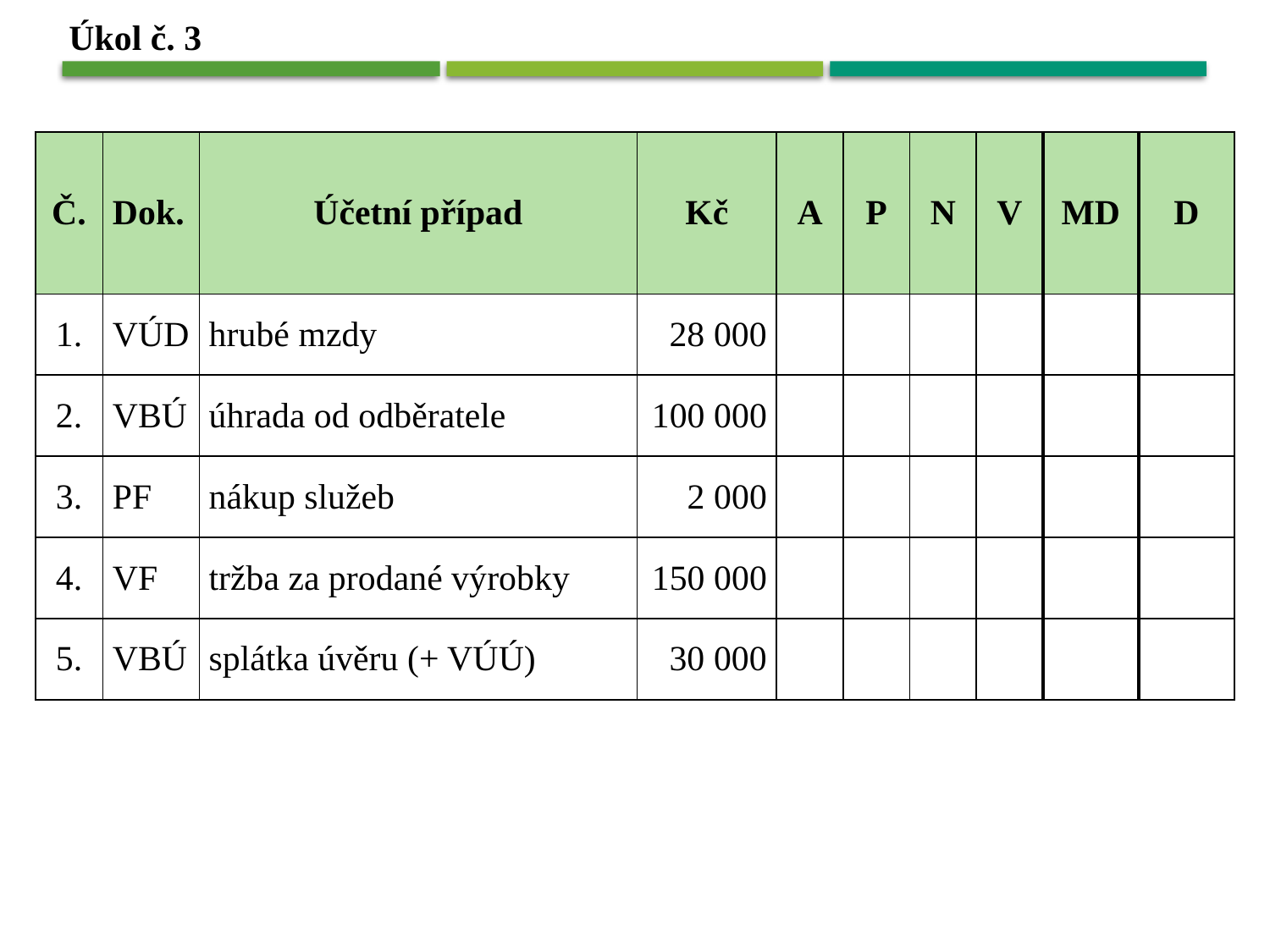

Úkol č. 3
| Č. | Dok. | Účetní případ | Kč | A | P | N | V | MD | D |
| --- | --- | --- | --- | --- | --- | --- | --- | --- | --- |
| 1. | VÚD | hrubé mzdy | 28 000 |  |  |  |  |  |  |
| 2. | VBÚ | úhrada od odběratele | 100 000 |  |  |  |  |  |  |
| 3. | PF | nákup služeb | 2 000 |  |  |  |  |  |  |
| 4. | VF | tržba za prodané výrobky | 150 000 |  |  |  |  |  |  |
| 5. | VBÚ | splátka úvěru (+ VÚÚ) | 30 000 |  |  |  |  |  |  |